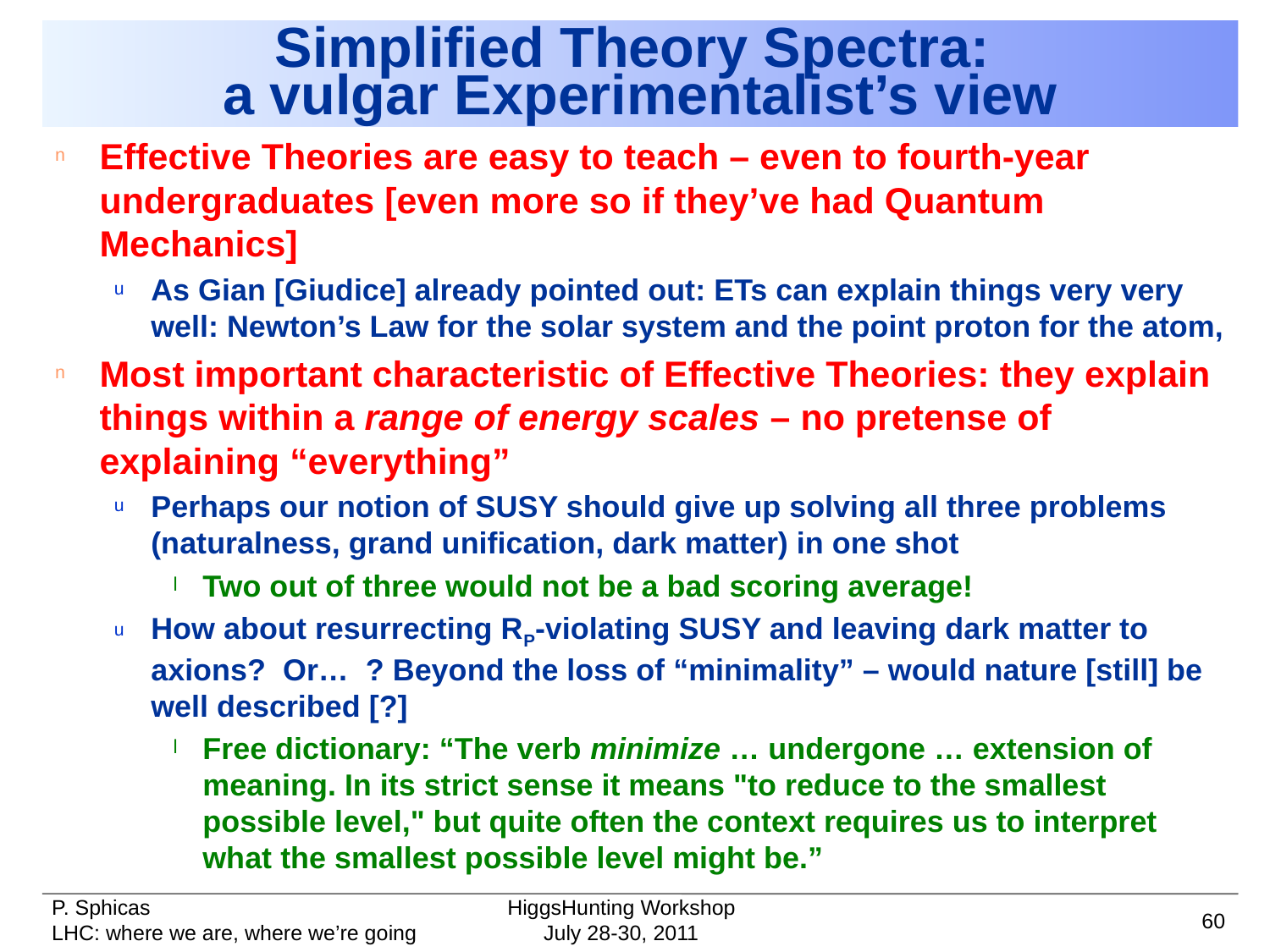

# Simplified Theory Spectra: a vulgar Experimentalist’s view
Effective Theories are easy to teach – even to fourth-year undergraduates [even more so if they’ve had Quantum Mechanics]
As Gian [Giudice] already pointed out: ETs can explain things very very well: Newton’s Law for the solar system and the point proton for the atom,
Most important characteristic of Effective Theories: they explain things within a range of energy scales – no pretense of explaining “everything”
Perhaps our notion of SUSY should give up solving all three problems (naturalness, grand unification, dark matter) in one shot
Two out of three would not be a bad scoring average!
How about resurrecting RP-violating SUSY and leaving dark matter to axions?  Or…  ? Beyond the loss of “minimality” – would nature [still] be well described [?]
Free dictionary: “The verb minimize … undergone … extension of meaning. In its strict sense it means "to reduce to the smallest possible level," but quite often the context requires us to interpret what the smallest possible level might be.”
HiggsHunting Workshop
60
July 28-30, 2011